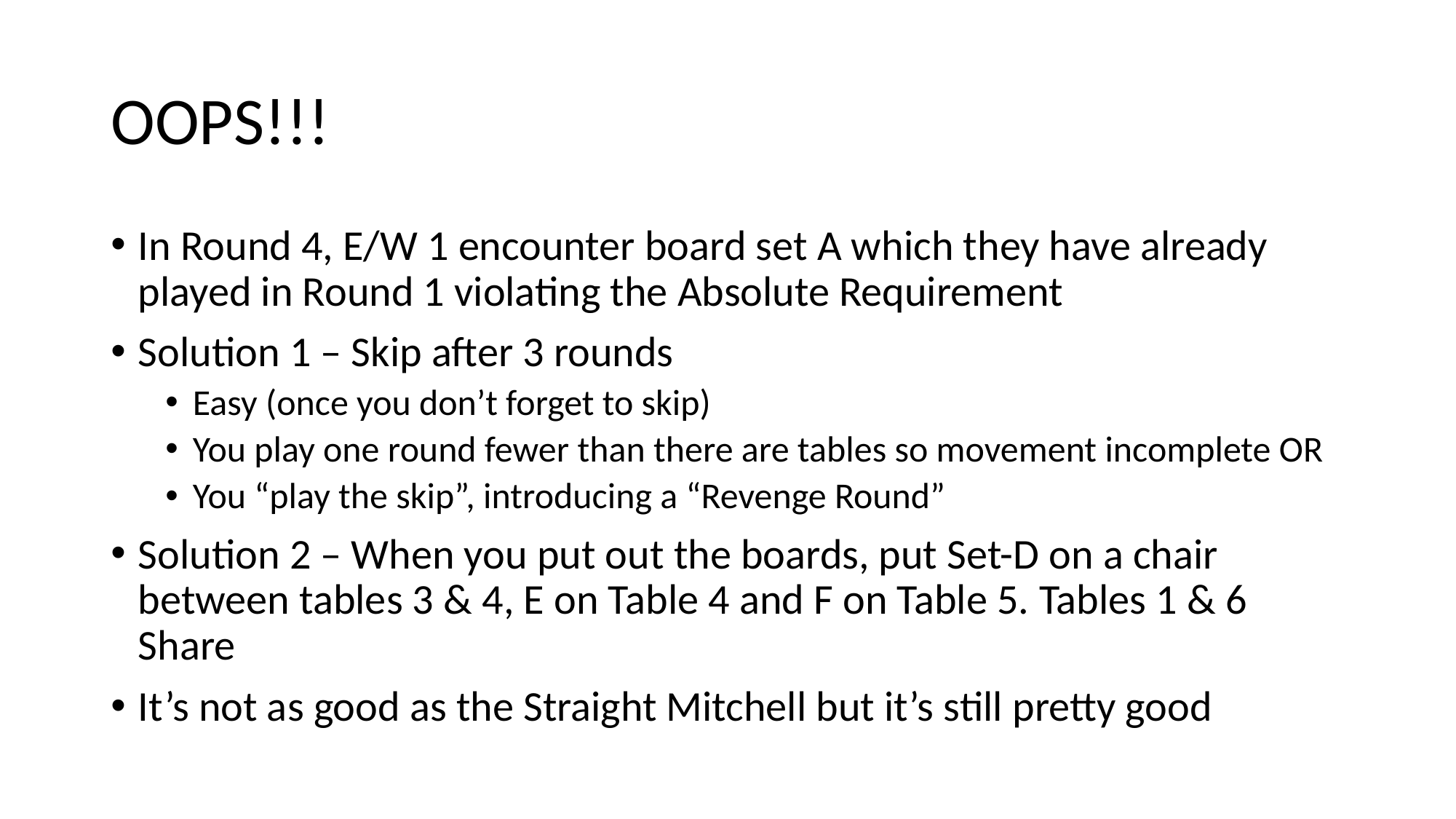

# OOPS!!!
In Round 4, E/W 1 encounter board set A which they have already played in Round 1 violating the Absolute Requirement
Solution 1 – Skip after 3 rounds
Easy (once you don’t forget to skip)
You play one round fewer than there are tables so movement incomplete OR
You “play the skip”, introducing a “Revenge Round”
Solution 2 – When you put out the boards, put Set-D on a chair between tables 3 & 4, E on Table 4 and F on Table 5. Tables 1 & 6 Share
It’s not as good as the Straight Mitchell but it’s still pretty good